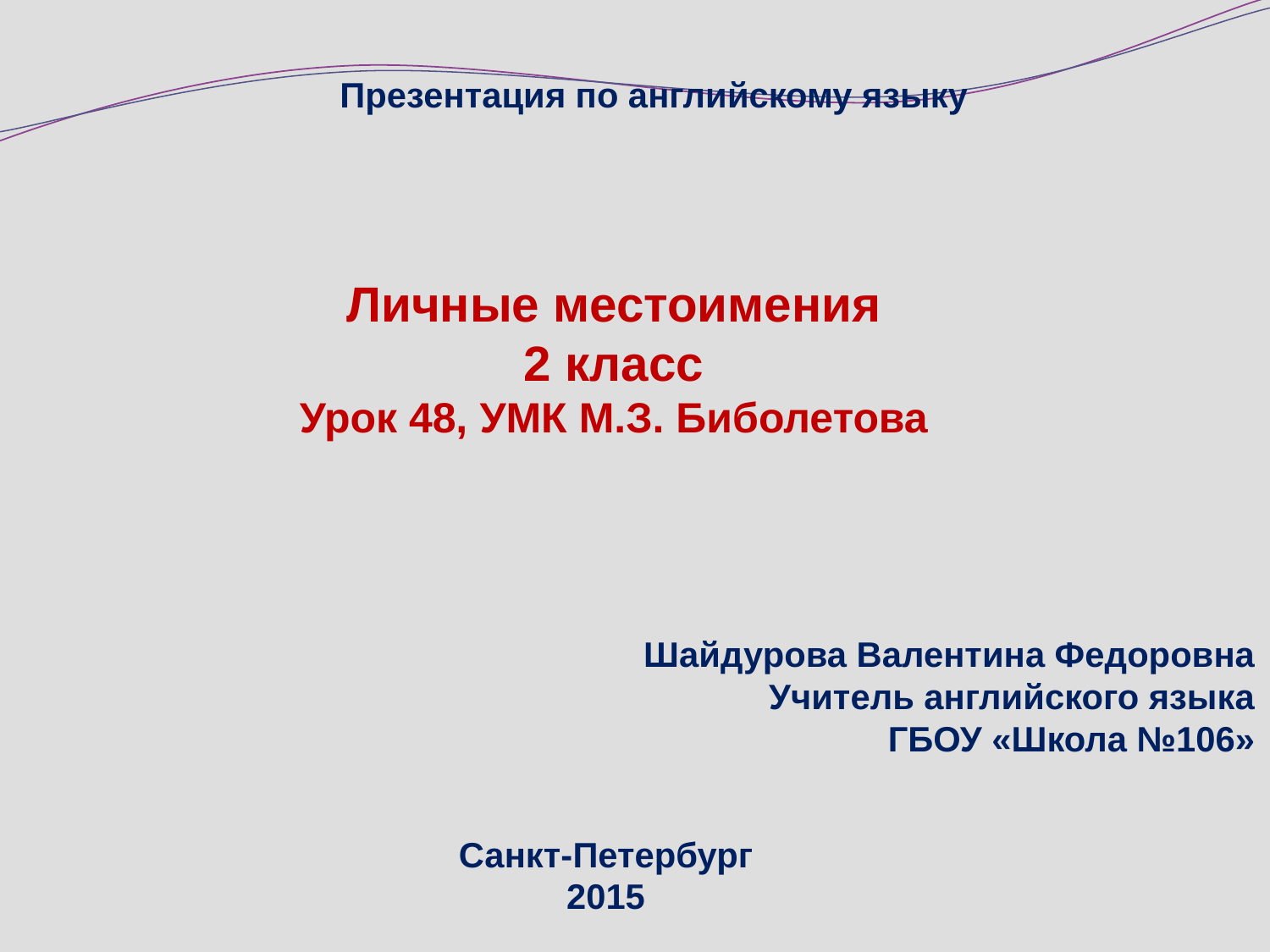

Презентация по английскому языку
Личные местоимения
2 класс
Урок 48, УМК М.З. Биболетова
Шайдурова Валентина Федоровна
Учитель английского языка
ГБОУ «Школа №106»
Санкт-Петербург
2015